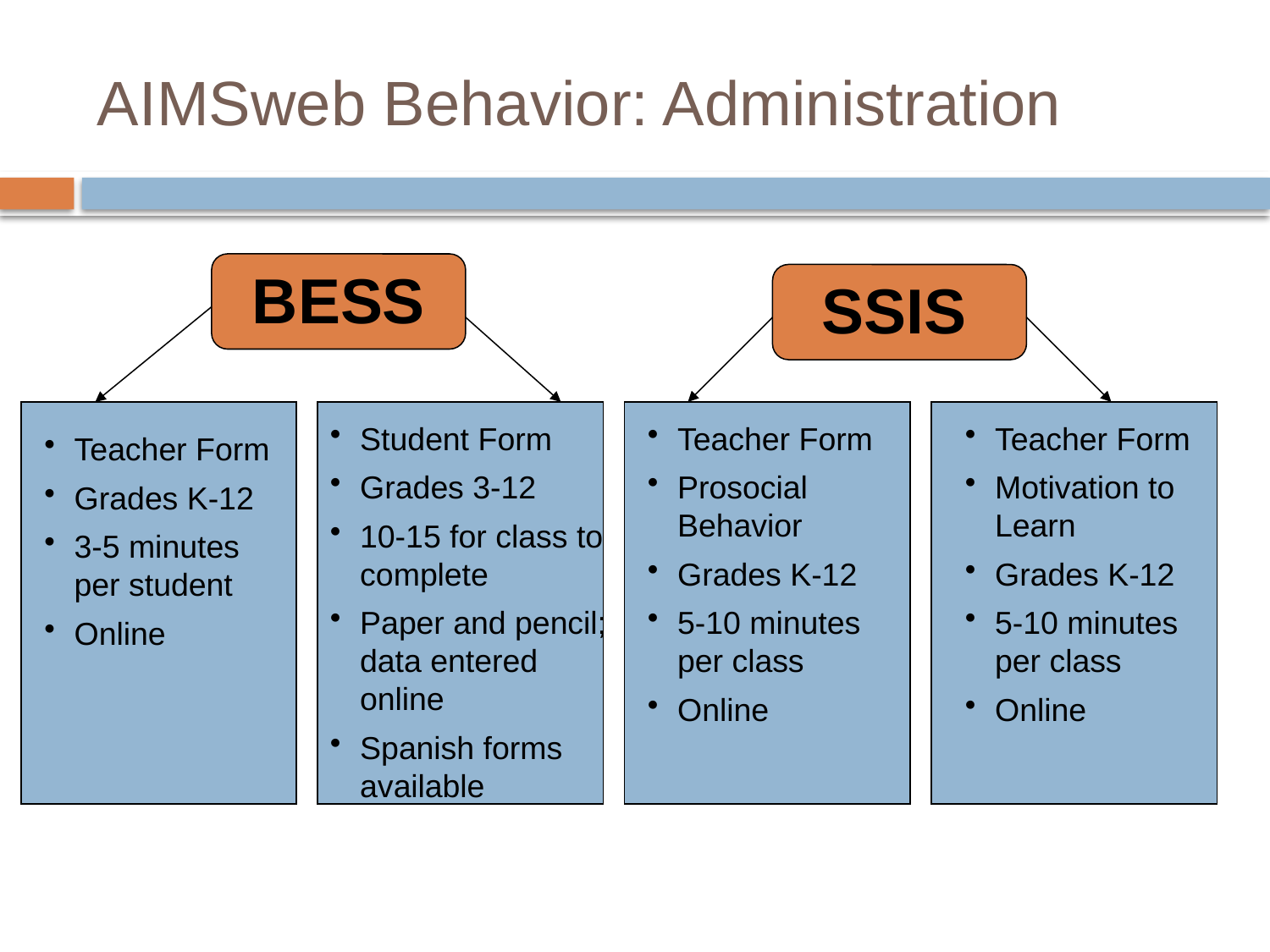

# AIMSweb Behavior: Administration
BESS

SSIS

Student Form
Grades 3-12
10-15 for class to complete
Paper and pencil; data entered online
Spanish forms available
Teacher Form
Prosocial Behavior
Grades K-12
5-10 minutes per class
Online
Teacher Form
Motivation to Learn
Grades K-12
5-10 minutes per class
Online
Teacher Form
Grades K-12
3-5 minutes per student
Online